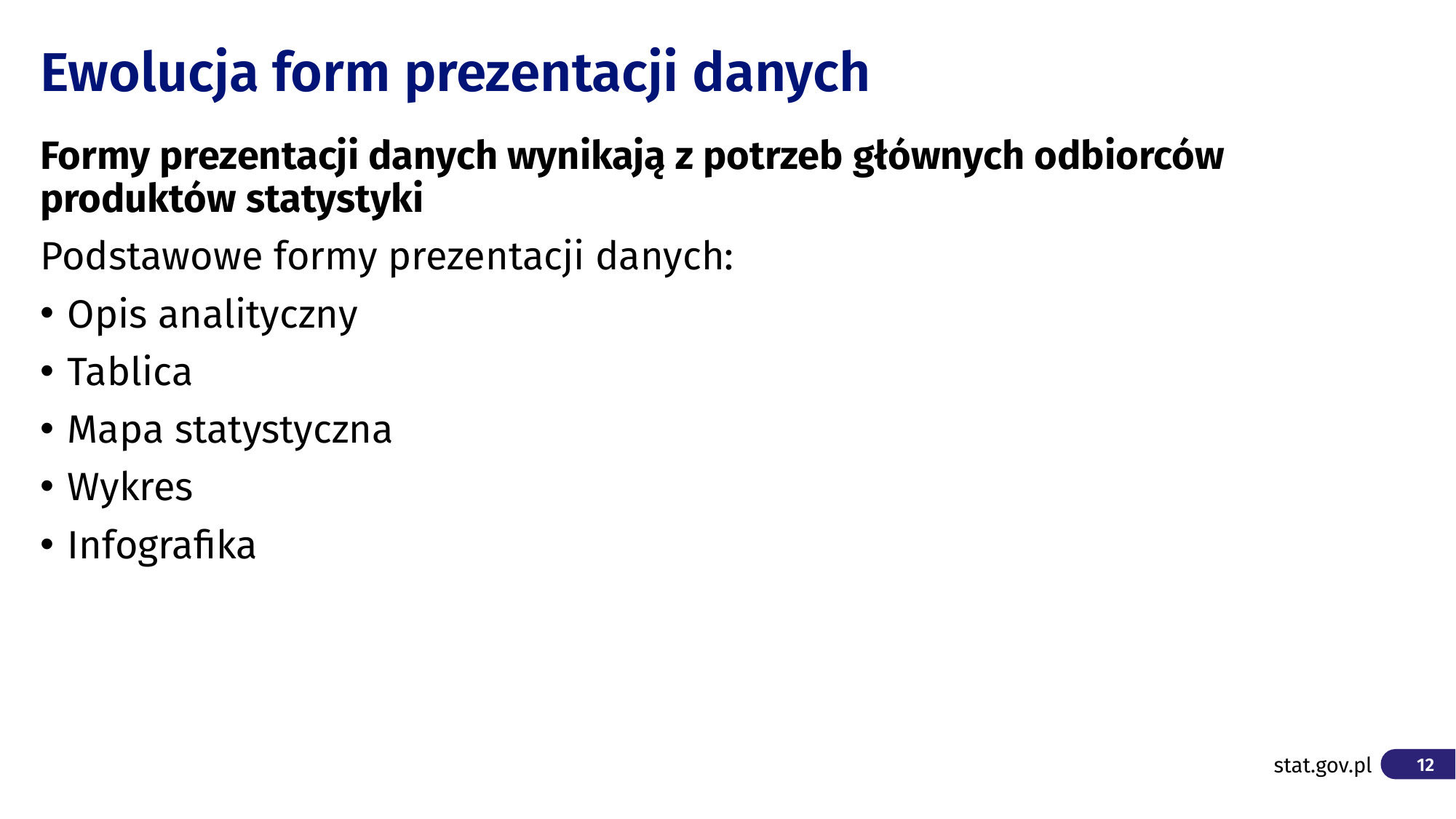

# Ewolucja form prezentacji danych
Formy prezentacji danych wynikają z potrzeb głównych odbiorców produktów statystyki
Podstawowe formy prezentacji danych:
Opis analityczny
Tablica
Mapa statystyczna
Wykres
Infografika